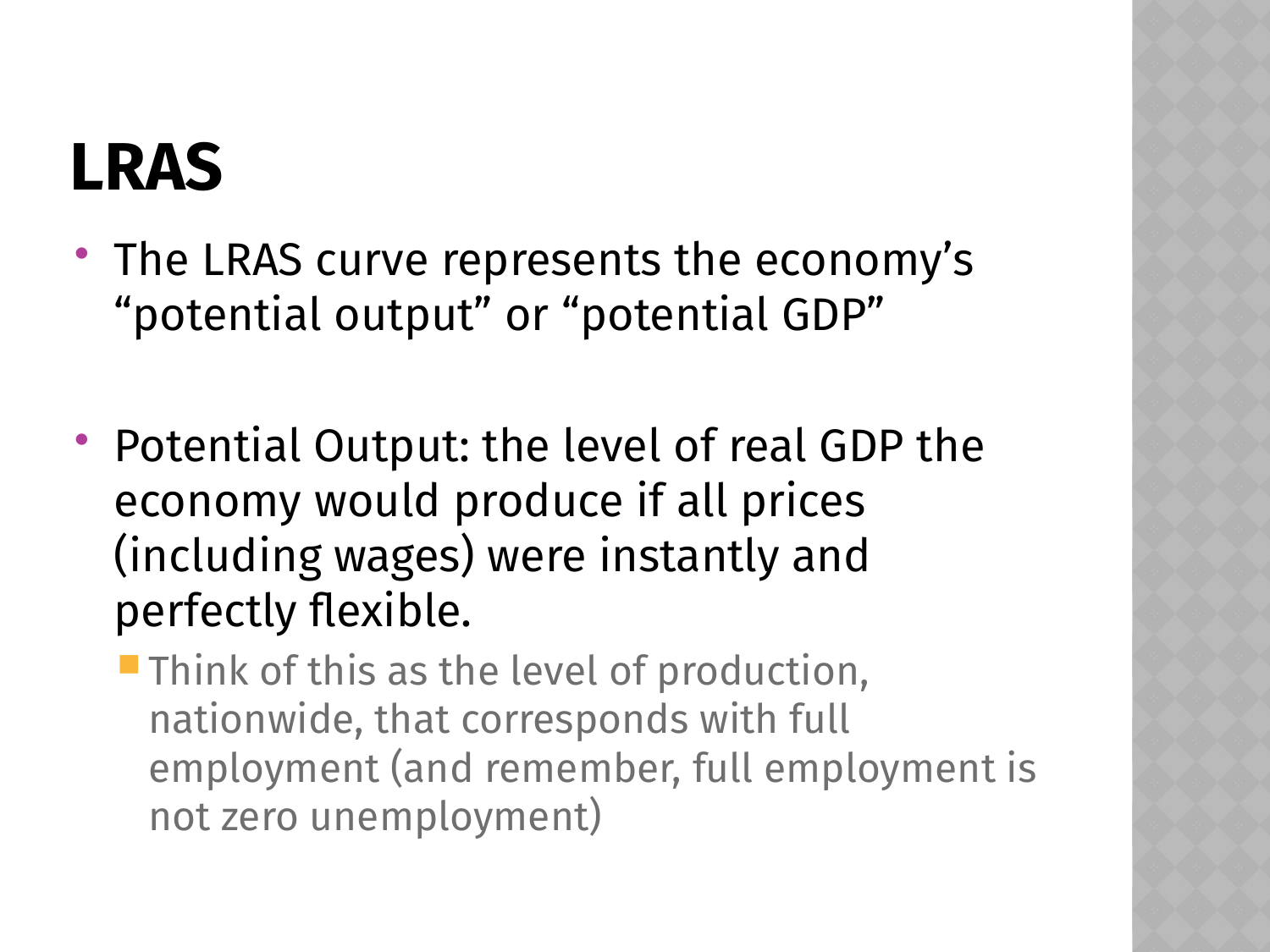

# LRAS
The LRAS curve represents the economy’s “potential output” or “potential GDP”

Potential Output: the level of real GDP the economy would produce if all prices (including wages) were instantly and perfectly flexible.
Think of this as the level of production, nationwide, that corresponds with full employment (and remember, full employment is not zero unemployment)